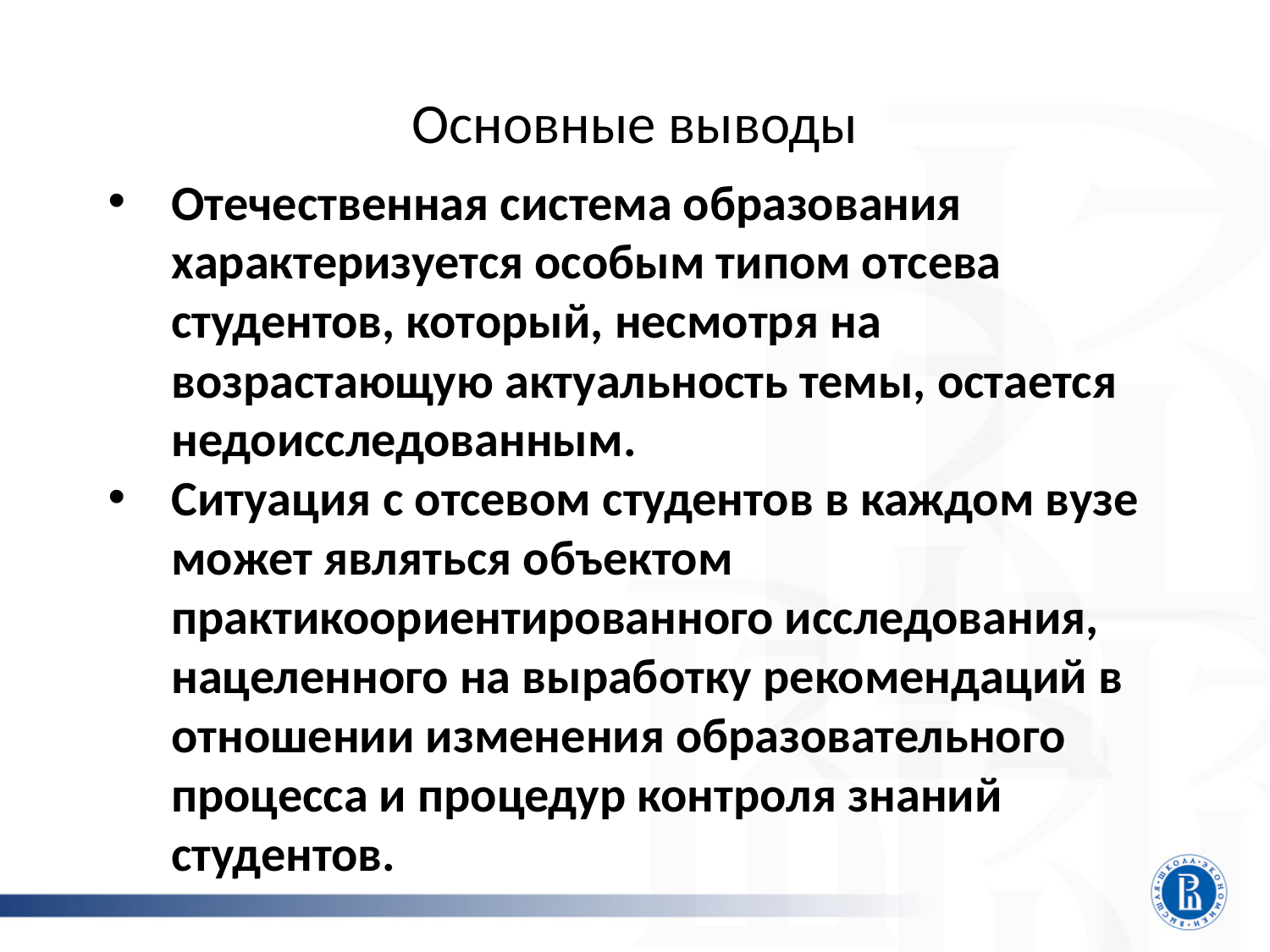

# Основные выводы
Отечественная система образования характеризуется особым типом отсева студентов, который, несмотря на возрастающую актуальность темы, остается недоисследованным.
Ситуация с отсевом студентов в каждом вузе может являться объектом практикоориентированного исследования, нацеленного на выработку рекомендаций в отношении изменения образовательного процесса и процедур контроля знаний студентов.